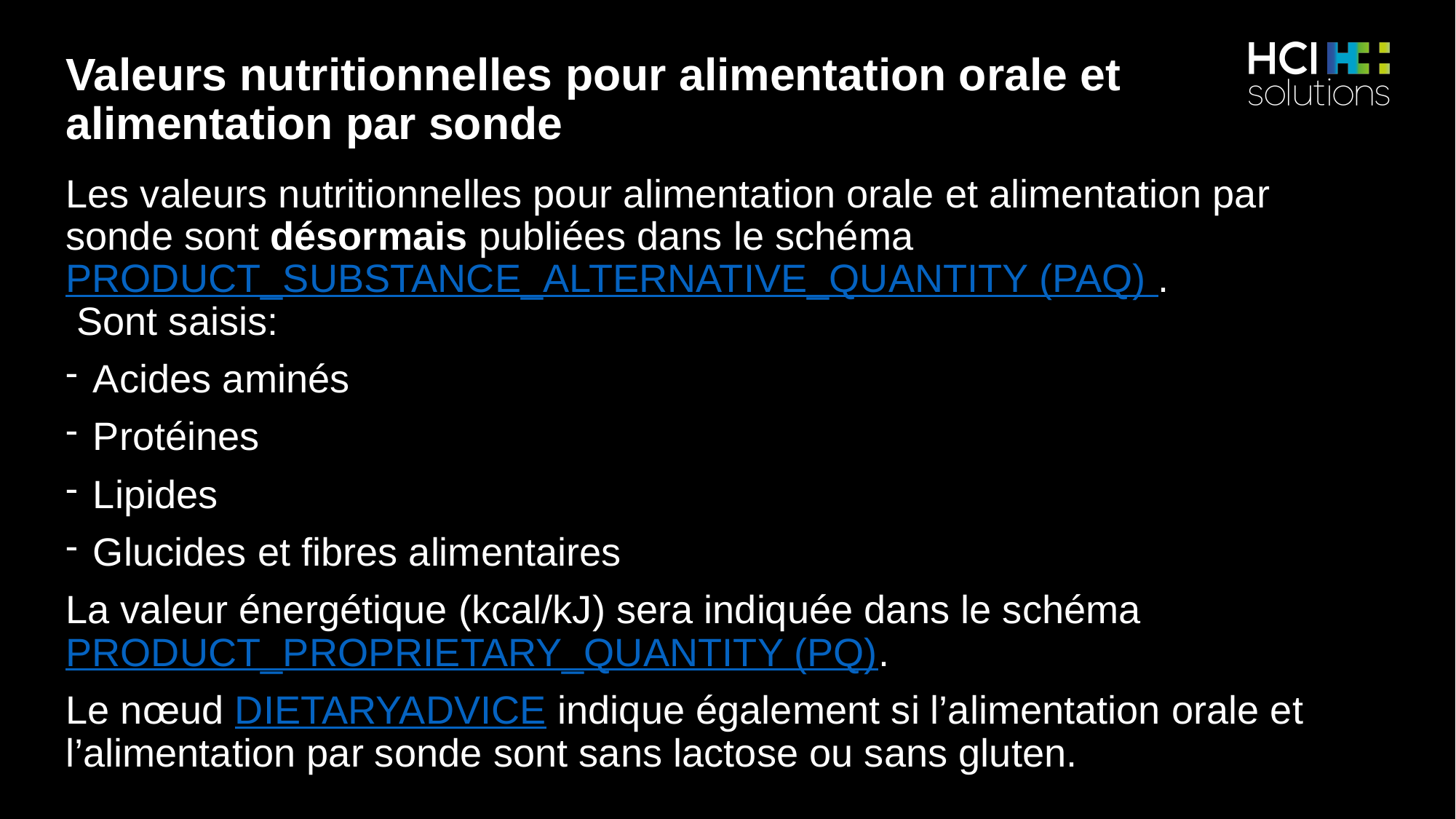

# Valeurs nutritionnelles pour alimentation orale et alimentation par sonde
Les valeurs nutritionnelles pour alimentation orale et alimentation par sonde sont désormais publiées dans le schéma PRODUCT_SUBSTANCE_ALTERNATIVE_QUANTITY (PAQ) .
 Sont saisis:
Acides aminés
Protéines
Lipides
Glucides et fibres alimentaires
La valeur énergétique (kcal/kJ) sera indiquée dans le schéma PRODUCT_PROPRIETARY_QUANTITY (PQ).
Le nœud DIETARYADVICE indique également si l’alimentation orale et l’alimentation par sonde sont sans lactose ou sans gluten.